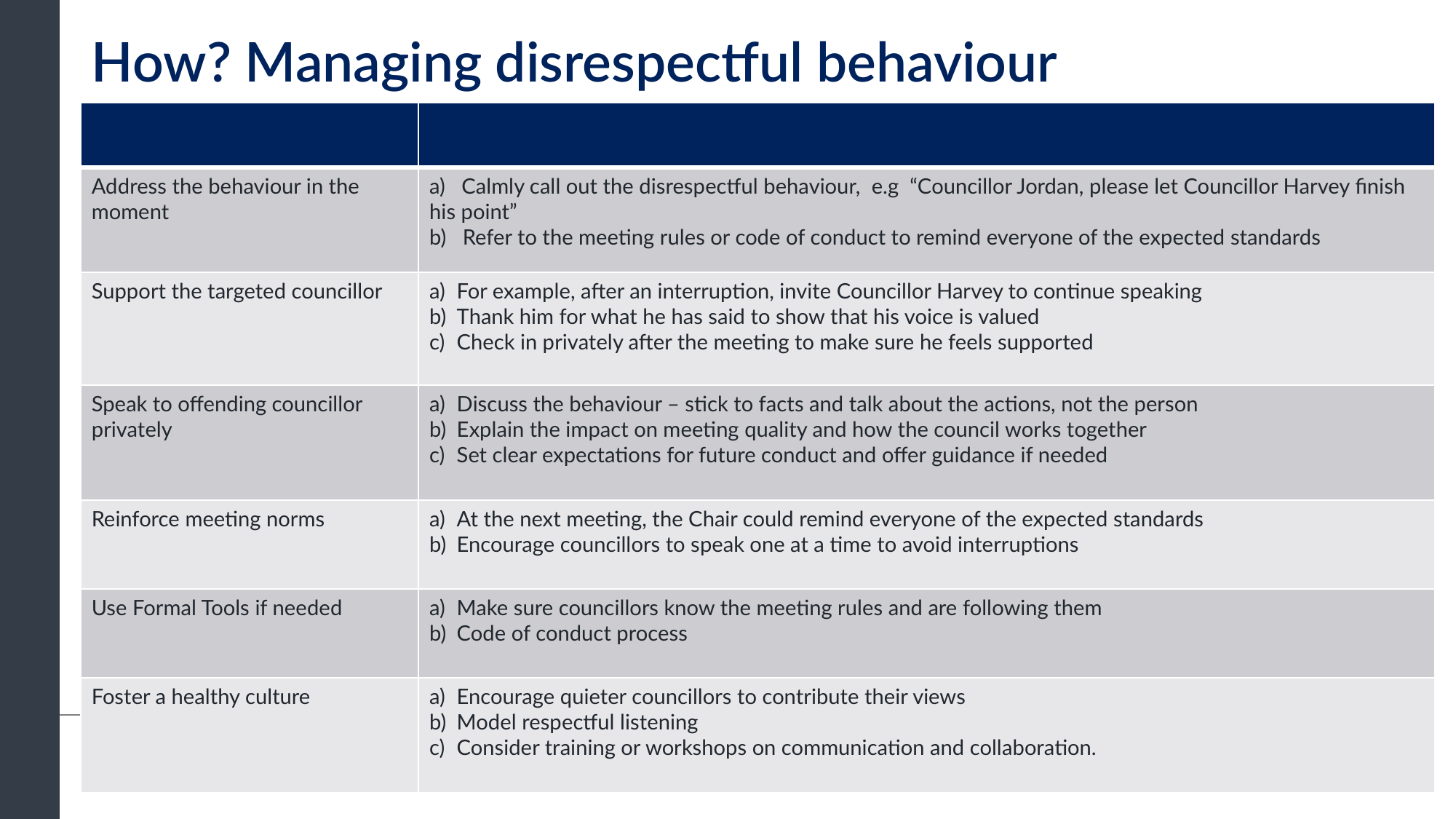

# How? Managing disrespectful behaviour
|  |  |
| --- | --- |
| Address the behaviour in the moment | a) Calmly call out the disrespectful behaviour, e.g “Councillor Jordan, please let Councillor Harvey finish his point” b) Refer to the meeting rules or code of conduct to remind everyone of the expected standards |
| Support the targeted councillor | For example, after an interruption, invite Councillor Harvey to continue speaking Thank him for what he has said to show that his voice is valued Check in privately after the meeting to make sure he feels supported |
| Speak to offending councillor privately | Discuss the behaviour – stick to facts and talk about the actions, not the person Explain the impact on meeting quality and how the council works together Set clear expectations for future conduct and offer guidance if needed |
| Reinforce meeting norms | At the next meeting, the Chair could remind everyone of the expected standards Encourage councillors to speak one at a time to avoid interruptions |
| Use Formal Tools if needed | Make sure councillors know the meeting rules and are following them Code of conduct process |
| Foster a healthy culture | Encourage quieter councillors to contribute their views Model respectful listening Consider training or workshops on communication and collaboration. |